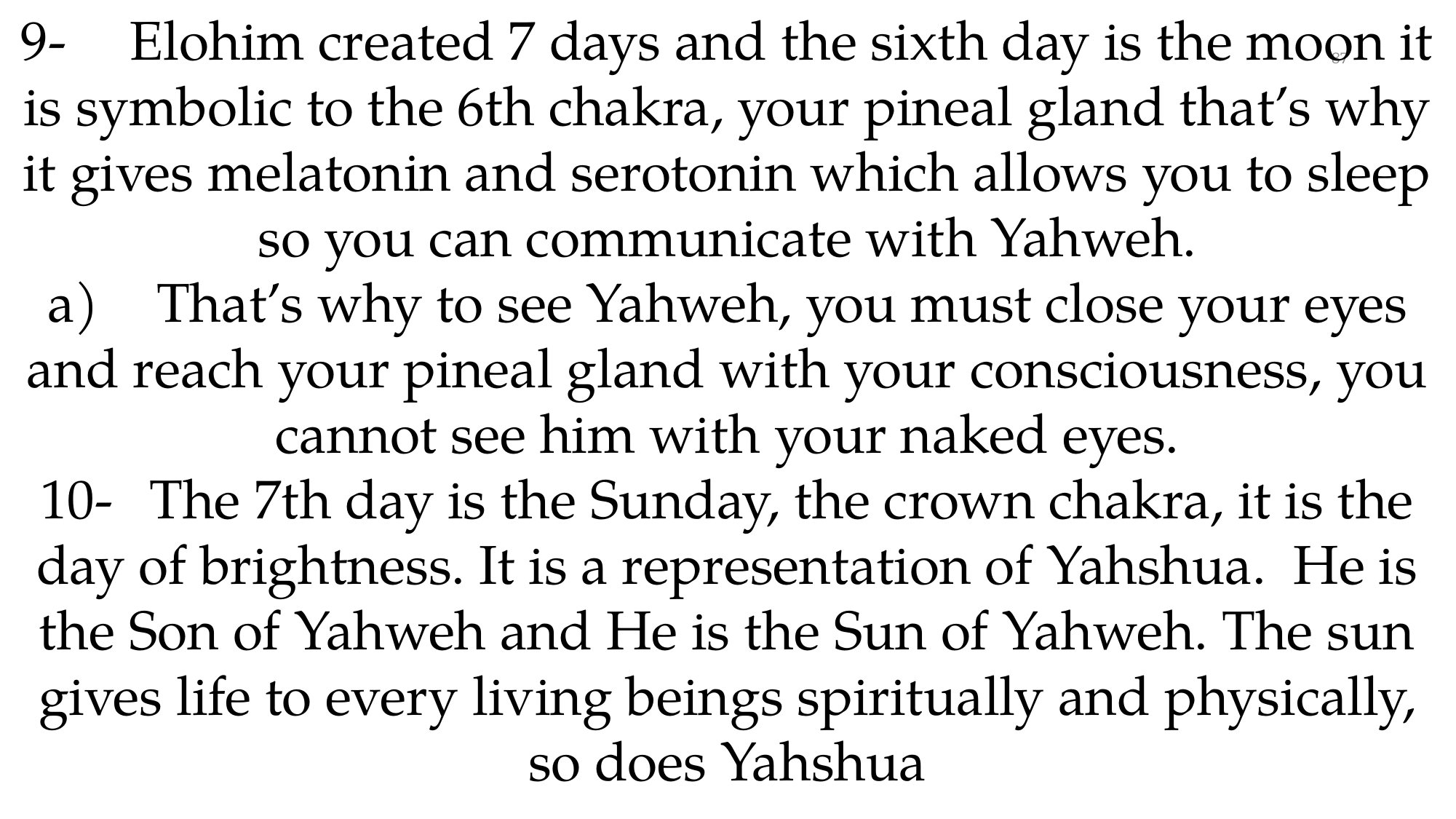

9-	Elohim created 7 days and the sixth day is the moon it is symbolic to the 6th chakra, your pineal gland that’s why it gives melatonin and serotonin which allows you to sleep so you can communicate with Yahweh.
a)	That’s why to see Yahweh, you must close your eyes and reach your pineal gland with your consciousness, you cannot see him with your naked eyes.
10-	The 7th day is the Sunday, the crown chakra, it is the day of brightness. It is a representation of Yahshua.  He is the Son of Yahweh and He is the Sun of Yahweh. The sun gives life to every living beings spiritually and physically, so does Yahshua
87